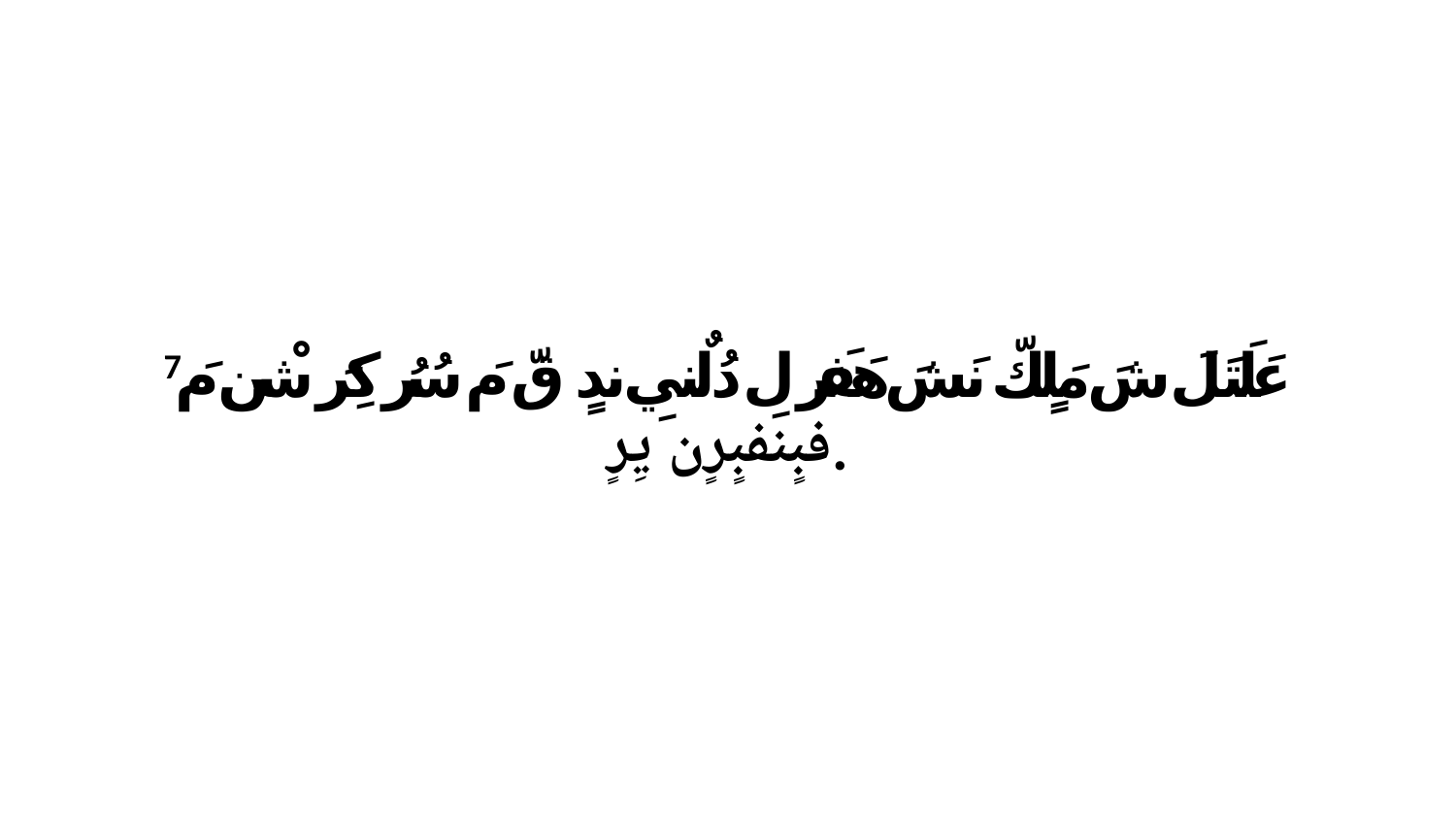

7 عَلَتَلَ شَ مَلٍكّ نَشَ هَفَرَ لِ دُلٌنيِ ندٍ قّ مَ سُرُ كِرَ شْن مَ فبٍنفبٍرٍن يِرٍ.